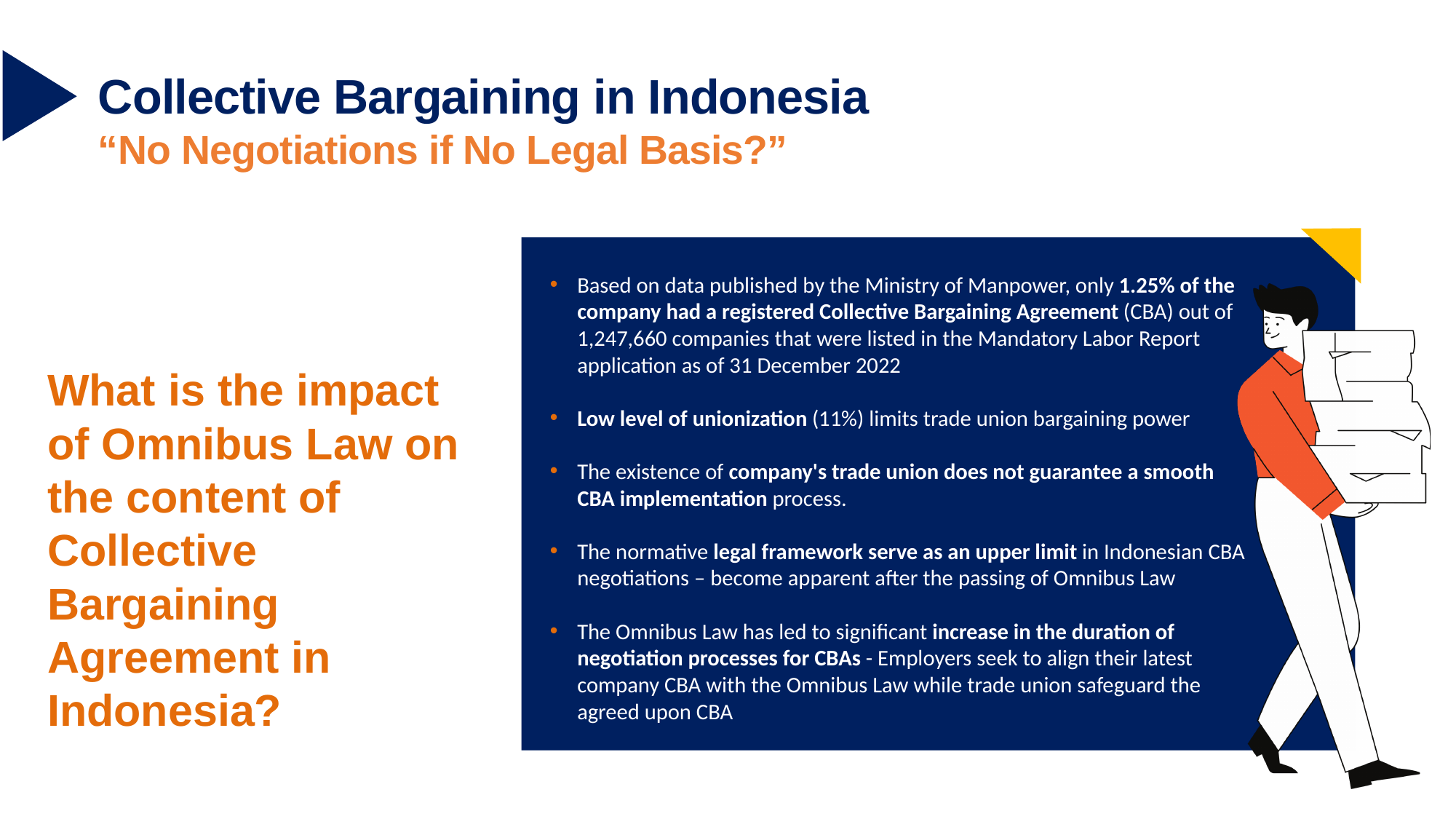

Collective Bargaining in Indonesia
“No Negotiations if No Legal Basis?”

Based on data published by the Ministry of Manpower, only 1.25% of the company had a registered Collective Bargaining Agreement (CBA) out of 1,247,660 companies that were listed in the Mandatory Labor Report application as of 31 December 2022

Low level of unionization (11%) limits trade union bargaining power

The existence of company's trade union does not guarantee a smooth CBA implementation process.

The normative legal framework serve as an upper limit in Indonesian CBA negotiations – become apparent after the passing of Omnibus Law

The Omnibus Law has led to significant increase in the duration of negotiation processes for CBAs - Employers seek to align their latest company CBA with the Omnibus Law while trade union safeguard the agreed upon CBA

What is the impact of Omnibus Law on the content of Collective Bargaining Agreement in Indonesia?